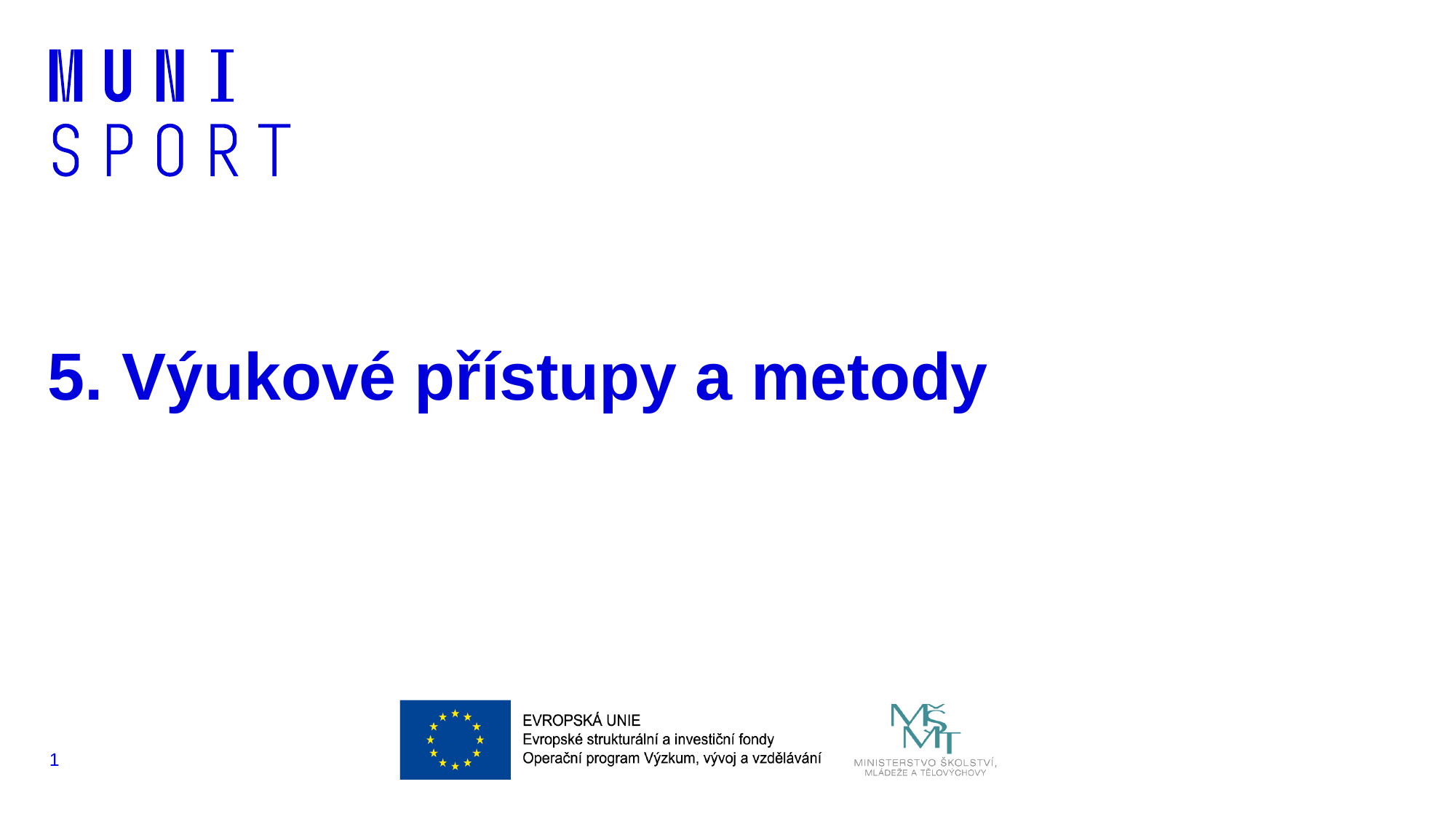

# 5. Výukové přístupy a metody

1